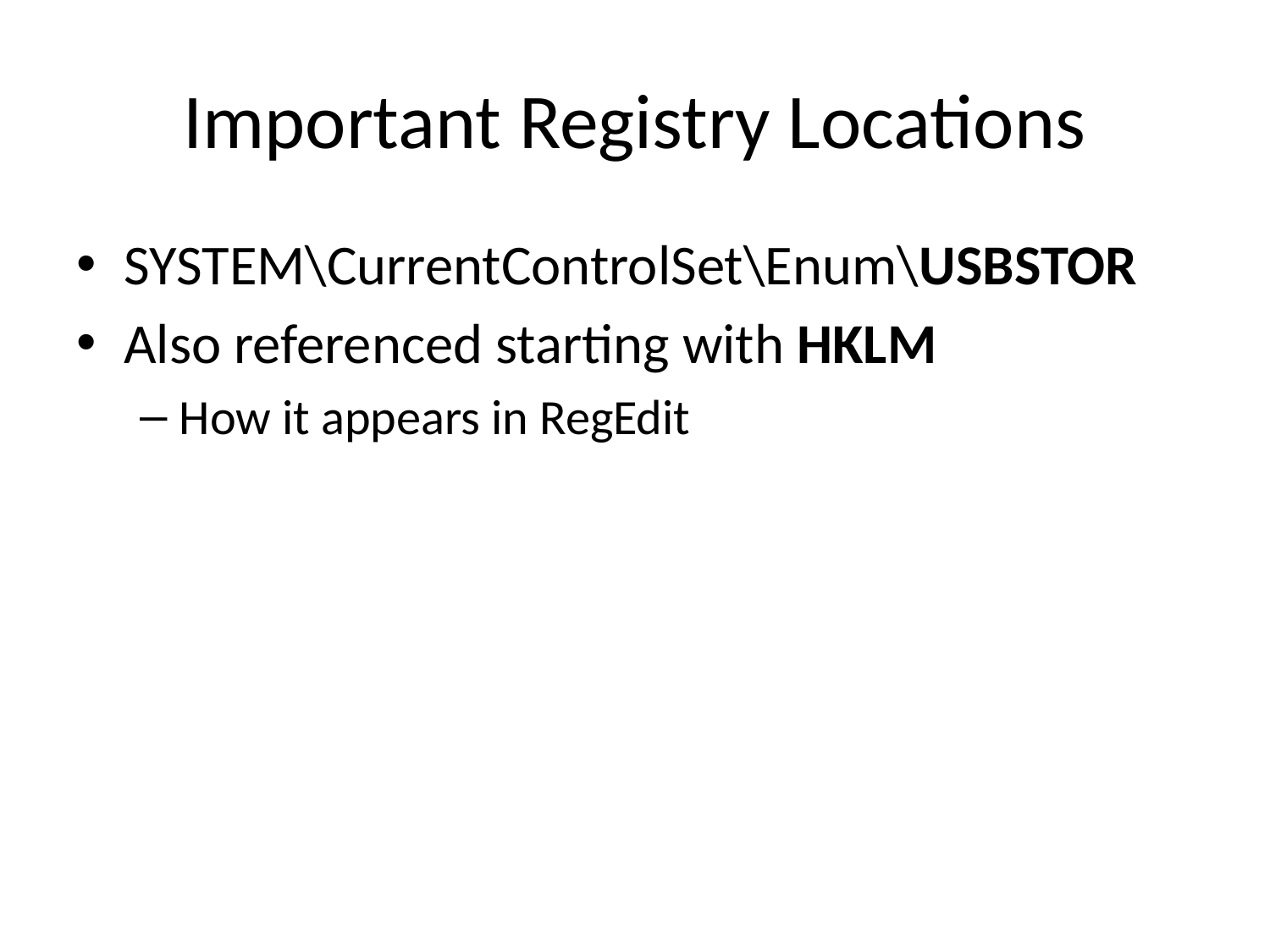

# Important Registry Locations
SYSTEM\CurrentControlSet\Enum\USBSTOR
Also referenced starting with HKLM
How it appears in RegEdit